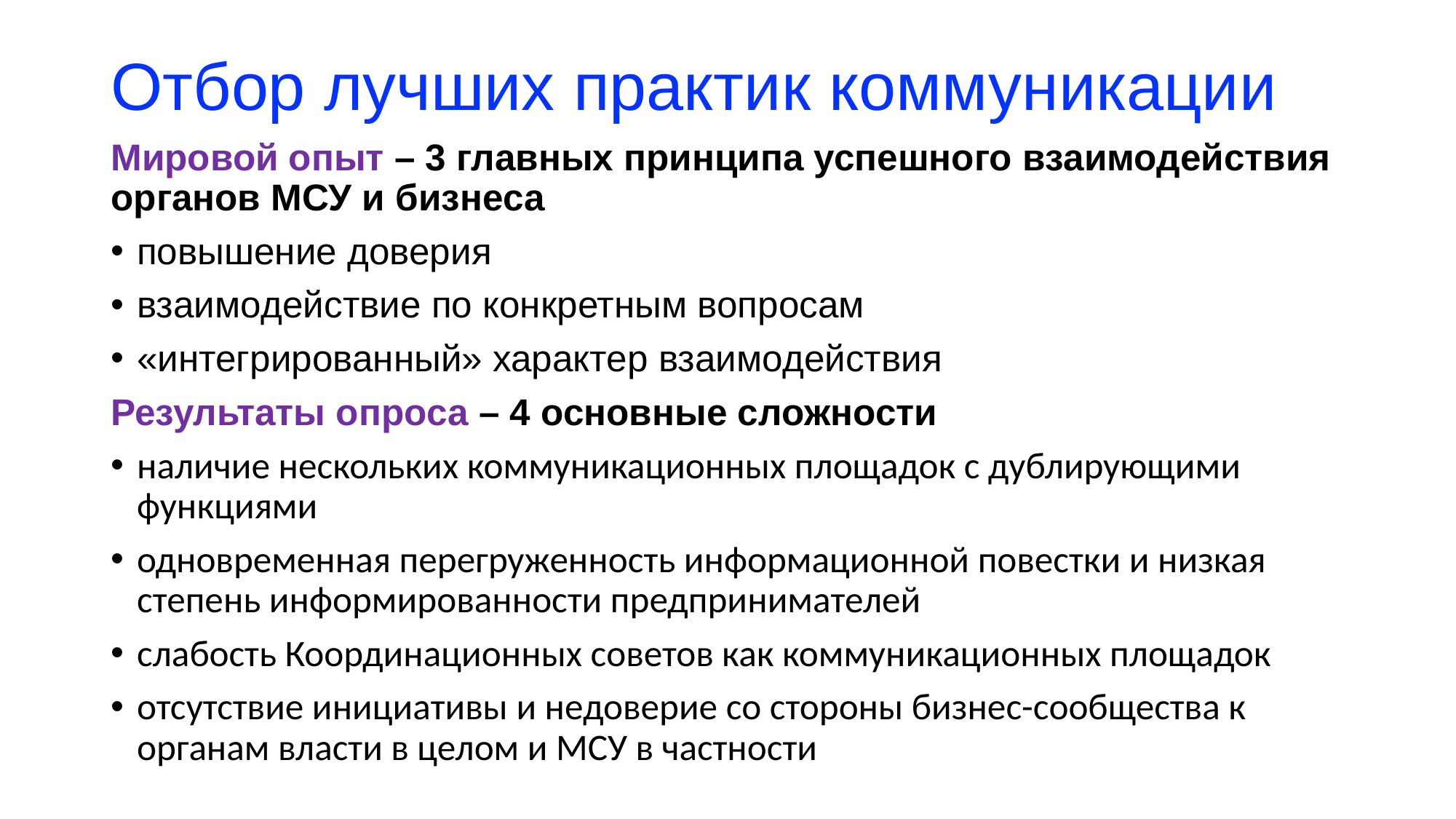

# Отбор лучших практик коммуникации
Мировой опыт – 3 главных принципа успешного взаимодействия органов МСУ и бизнеса
повышение доверия
взаимодействие по конкретным вопросам
«интегрированный» характер взаимодействия
Результаты опроса – 4 основные сложности
наличие нескольких коммуникационных площадок с дублирующими функциями
одновременная перегруженность информационной повестки и низкая степень информированности предпринимателей
слабость Координационных советов как коммуникационных площадок
отсутствие инициативы и недоверие со стороны бизнес-сообщества к органам власти в целом и МСУ в частности